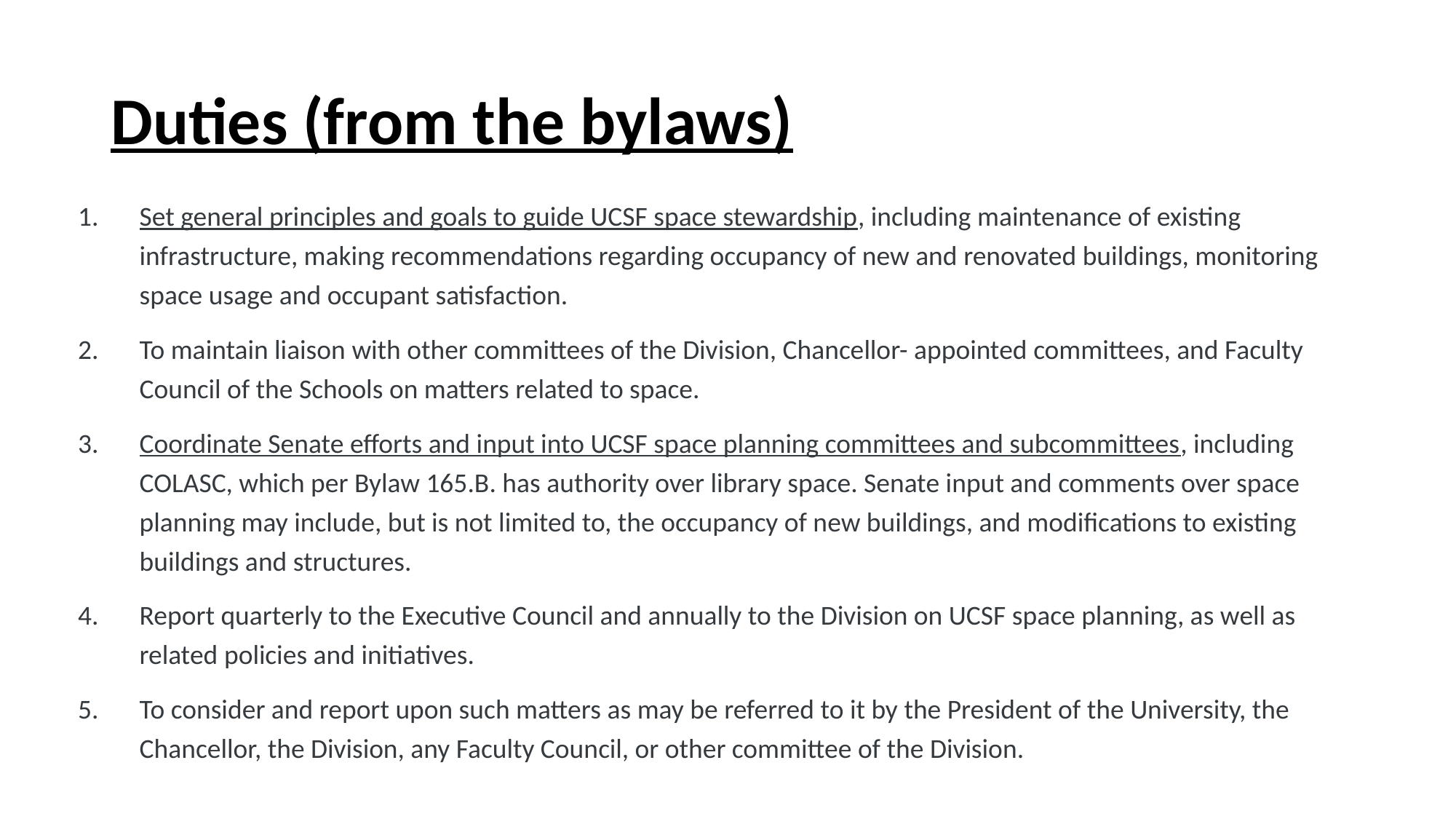

# Duties (from the bylaws)

Set general principles and goals to guide UCSF space stewardship, including maintenance of existing infrastructure, making recommendations regarding occupancy of new and renovated buildings, monitoring space usage and occupant satisfaction.
To maintain liaison with other committees of the Division, Chancellor- appointed committees, and Faculty Council of the Schools on matters related to space.
Coordinate Senate efforts and input into UCSF space planning committees and subcommittees, including COLASC, which per Bylaw 165.B. has authority over library space. Senate input and comments over space planning may include, but is not limited to, the occupancy of new buildings, and modifications to existing buildings and structures.
Report quarterly to the Executive Council and annually to the Division on UCSF space planning, as well as related policies and initiatives.
To consider and report upon such matters as may be referred to it by the President of the University, the Chancellor, the Division, any Faculty Council, or other committee of the Division.